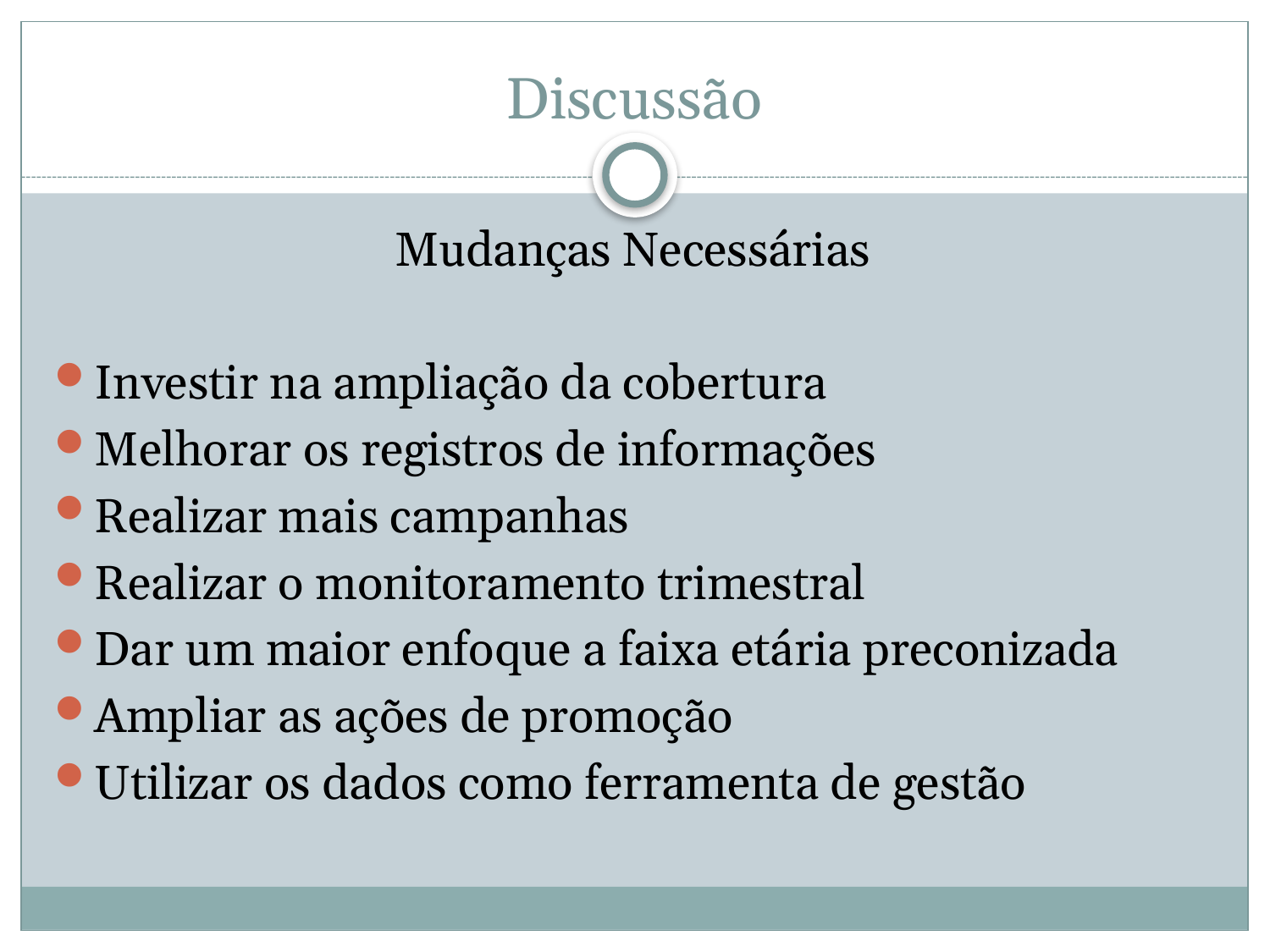

# Discussão
Mudanças Necessárias

Investir na ampliação da cobertura
Melhorar os registros de informações
Realizar mais campanhas
Realizar o monitoramento trimestral
Dar um maior enfoque a faixa etária preconizada
Ampliar as ações de promoção
Utilizar os dados como ferramenta de gestão